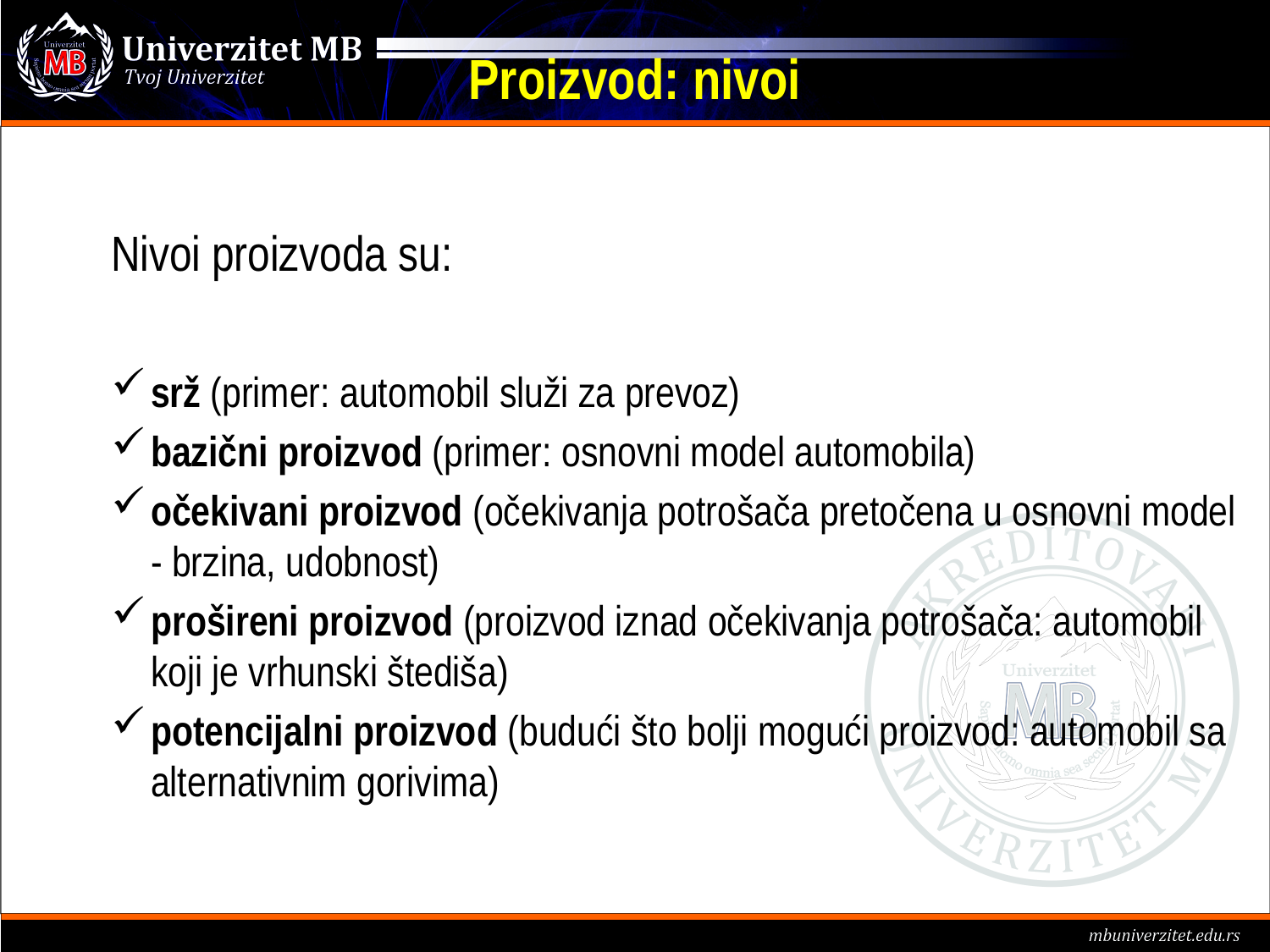

# Proizvod: nivoi

Nivoi proizvoda su:

srž (primer: automobil služi za prevoz)
bazični proizvod (primer: osnovni model automobila)
očekivani proizvod (očekivanja potrošača pretočena u osnovni model - brzina, udobnost)
prošireni proizvod (proizvod iznad očekivanja potrošača: automobil koji je vrhunski štediša)
potencijalni proizvod (budući što bolji mogući proizvod: automobil sa alternativnim gorivima)